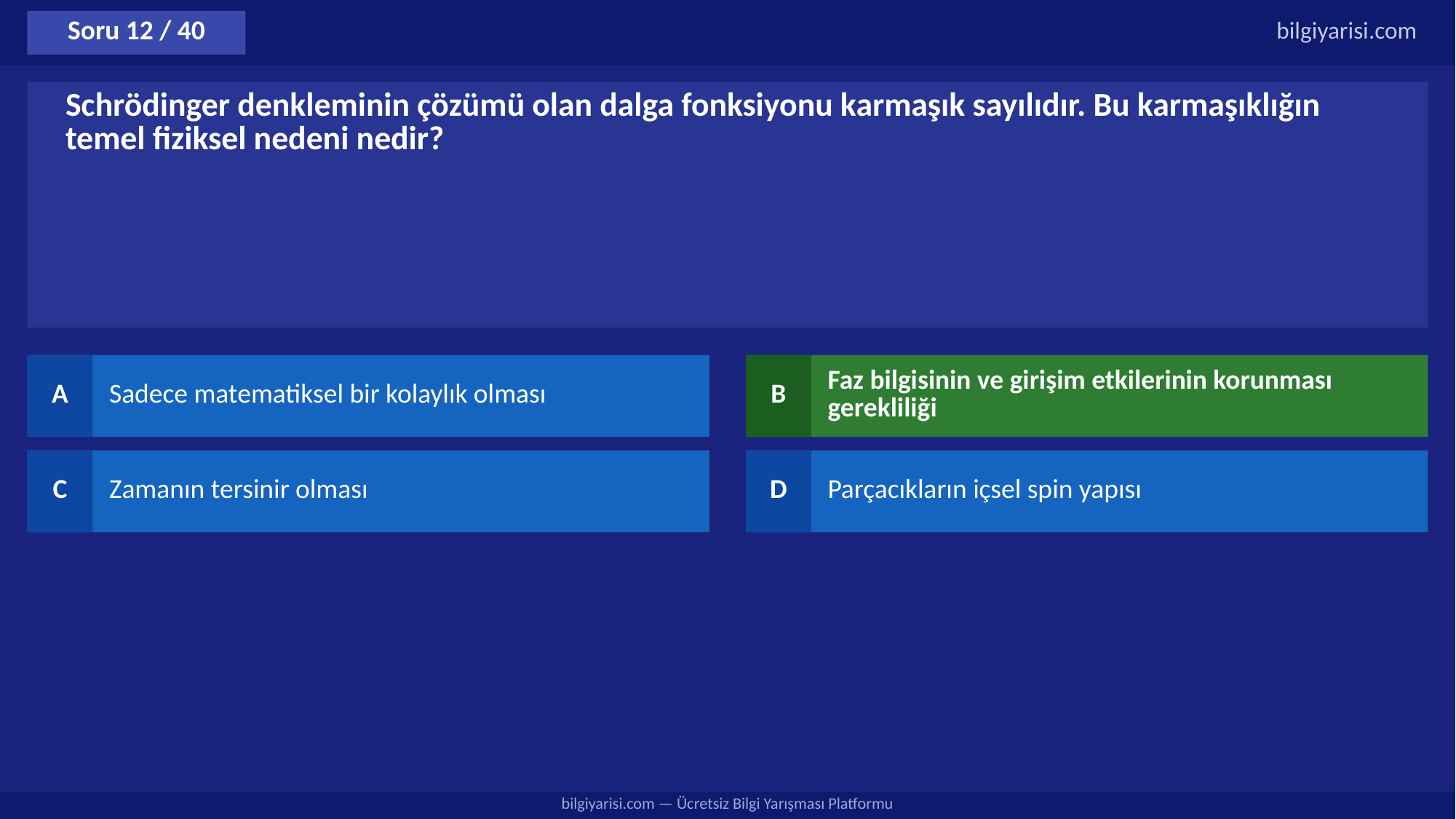

Soru 12 / 40
bilgiyarisi.com

Schrödinger denkleminin çözümü olan dalga fonksiyonu karmaşık sayılıdır. Bu karmaşıklığın temel fiziksel nedeni nedir?

A
Sadece matematiksel bir kolaylık olması

B
Faz bilgisinin ve girişim etkilerinin korunması gerekliliği

C
Zamanın tersinir olması

D
Parçacıkların içsel spin yapısı
bilgiyarisi.com — Ücretsiz Bilgi Yarışması Platformu